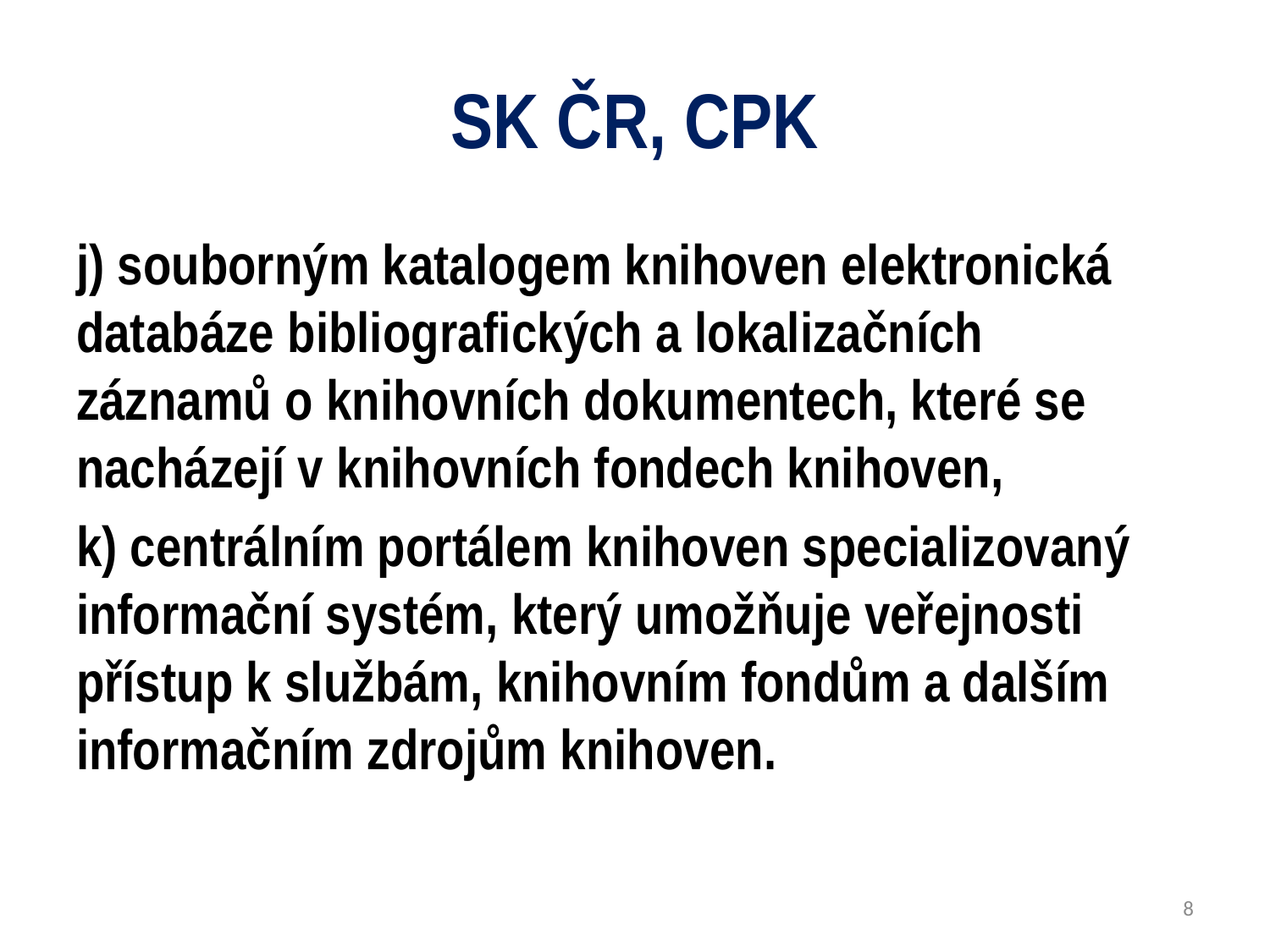

# SK ČR, CPK
j) souborným katalogem knihoven elektronická databáze bibliografických a lokalizačních záznamů o knihovních dokumentech, které se nacházejí v knihovních fondech knihoven,
k) centrálním portálem knihoven specializovaný informační systém, který umožňuje veřejnosti přístup k službám, knihovním fondům a dalším informačním zdrojům knihoven.
8